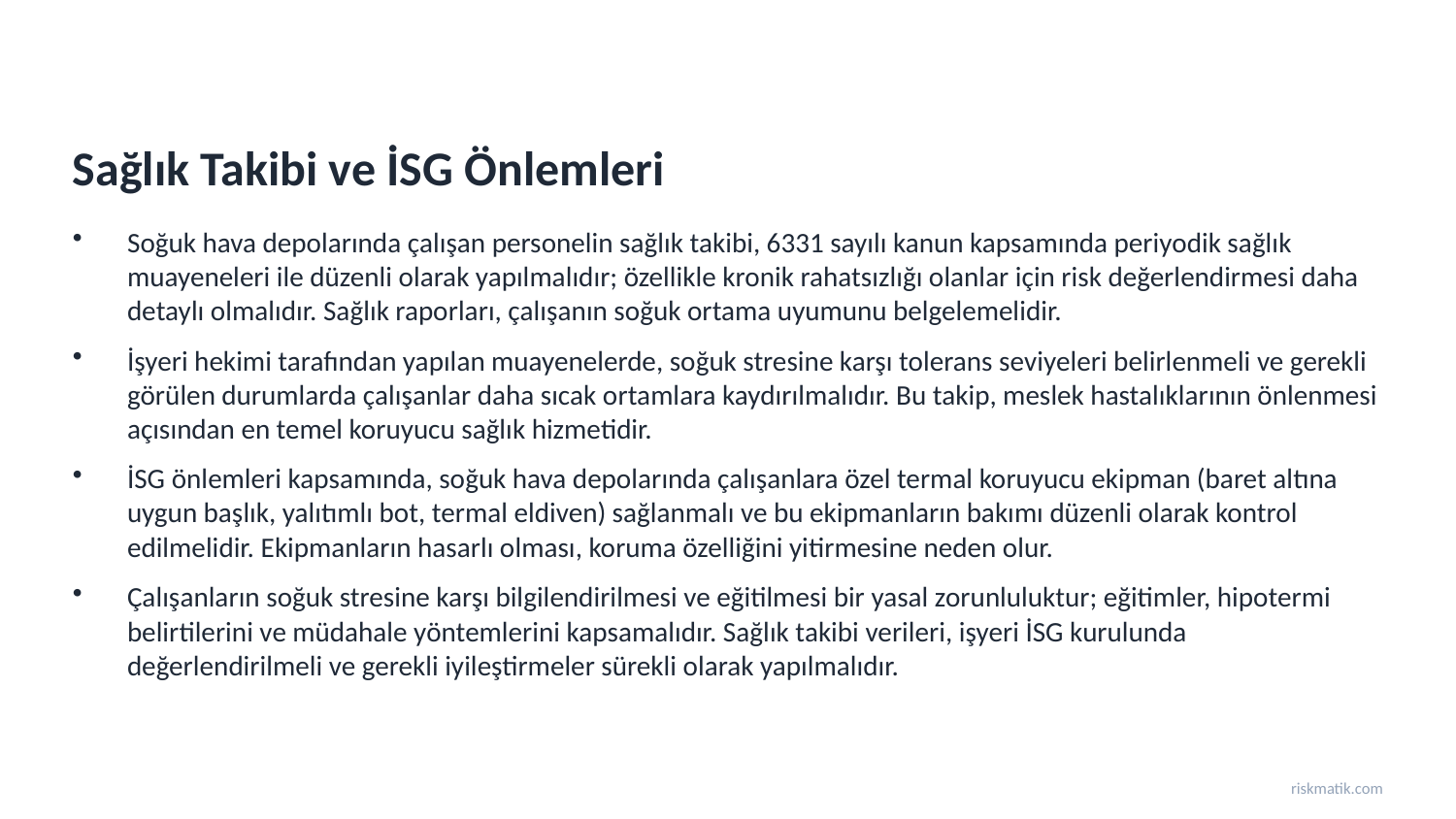

Sağlık Takibi ve İSG Önlemleri
Soğuk hava depolarında çalışan personelin sağlık takibi, 6331 sayılı kanun kapsamında periyodik sağlık muayeneleri ile düzenli olarak yapılmalıdır; özellikle kronik rahatsızlığı olanlar için risk değerlendirmesi daha detaylı olmalıdır. Sağlık raporları, çalışanın soğuk ortama uyumunu belgelemelidir.
İşyeri hekimi tarafından yapılan muayenelerde, soğuk stresine karşı tolerans seviyeleri belirlenmeli ve gerekli görülen durumlarda çalışanlar daha sıcak ortamlara kaydırılmalıdır. Bu takip, meslek hastalıklarının önlenmesi açısından en temel koruyucu sağlık hizmetidir.
İSG önlemleri kapsamında, soğuk hava depolarında çalışanlara özel termal koruyucu ekipman (baret altına uygun başlık, yalıtımlı bot, termal eldiven) sağlanmalı ve bu ekipmanların bakımı düzenli olarak kontrol edilmelidir. Ekipmanların hasarlı olması, koruma özelliğini yitirmesine neden olur.
Çalışanların soğuk stresine karşı bilgilendirilmesi ve eğitilmesi bir yasal zorunluluktur; eğitimler, hipotermi belirtilerini ve müdahale yöntemlerini kapsamalıdır. Sağlık takibi verileri, işyeri İSG kurulunda değerlendirilmeli ve gerekli iyileştirmeler sürekli olarak yapılmalıdır.
riskmatik.com